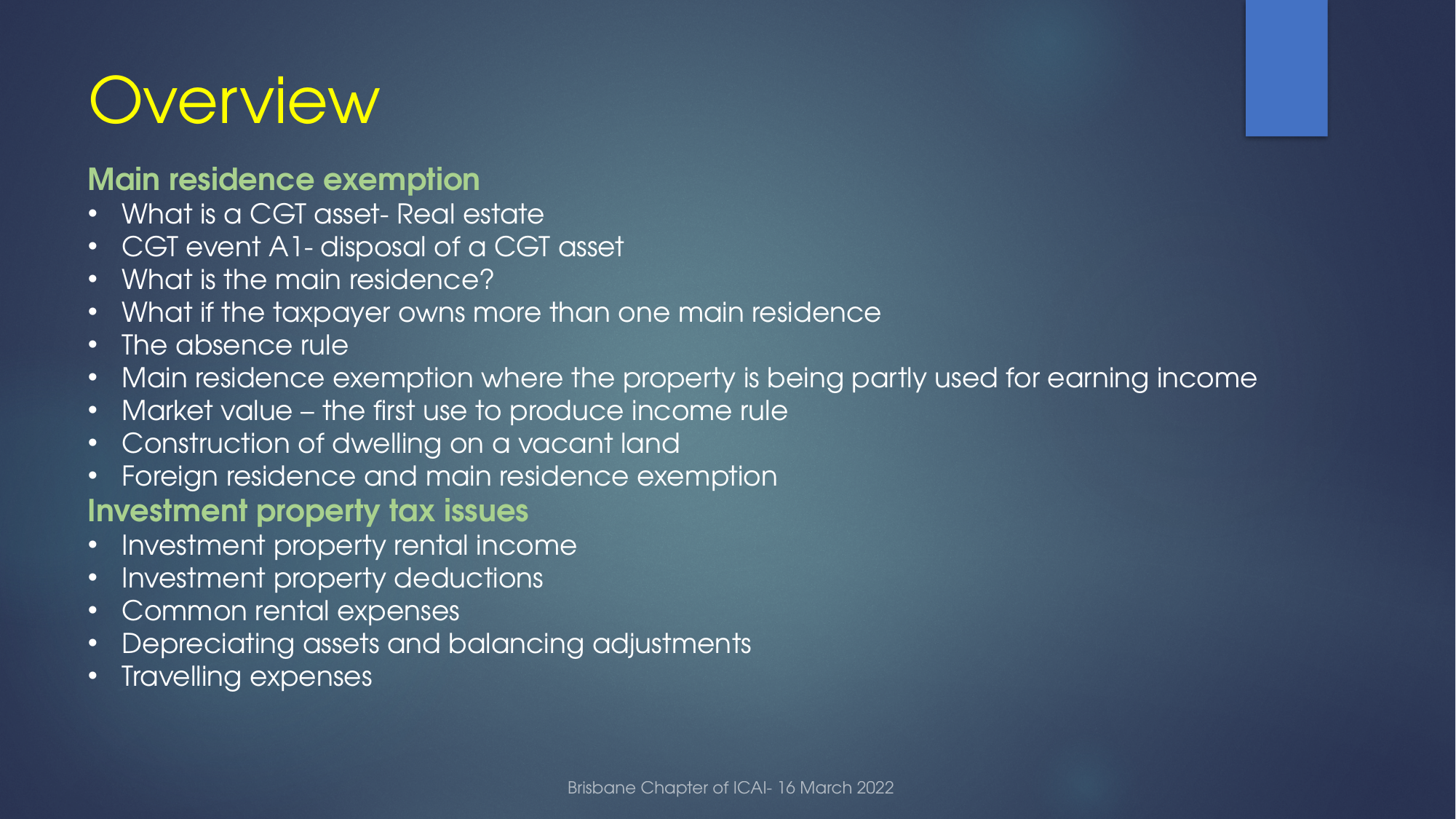

# Overview
Main residence exemption
What is a CGT asset- Real estate
CGT event A1- disposal of a CGT asset
What is the main residence?
What if the taxpayer owns more than one main residence
The absence rule
Main residence exemption where the property is being partly used for earning income
Market value – the first use to produce income rule
Construction of dwelling on a vacant land
Foreign residence and main residence exemption
Investment property tax issues
Investment property rental income
Investment property deductions
Common rental expenses
Depreciating assets and balancing adjustments
Travelling expenses

Brisbane Chapter of ICAI- 16 March 2022